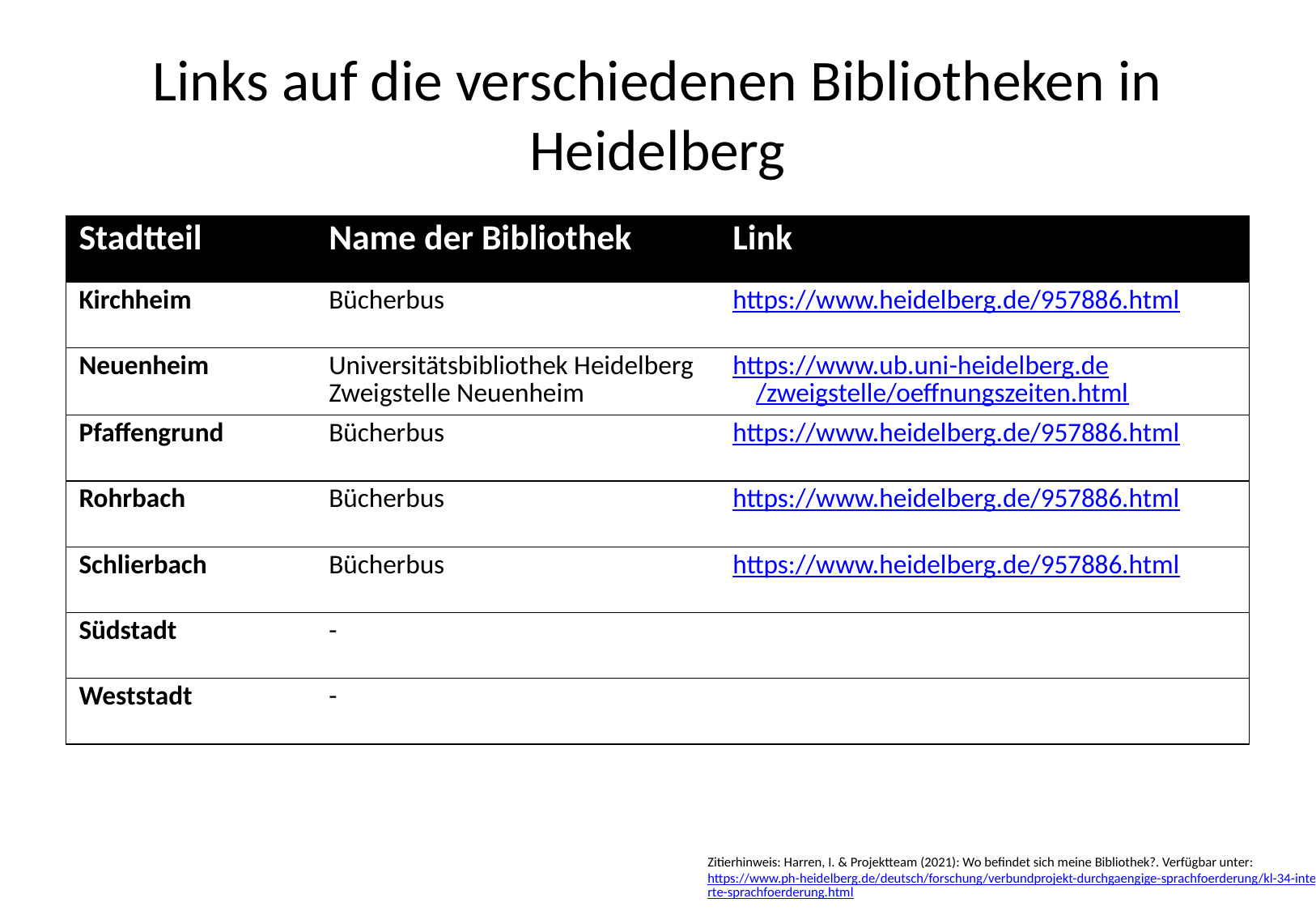

# Links auf die verschiedenen Bibliotheken in Heidelberg
| Stadtteil | Name der Bibliothek | Link |
| --- | --- | --- |
| Kirchheim | Bücherbus | https://www.heidelberg.de/957886.html |
| Neuenheim | Universitätsbibliothek Heidelberg Zweigstelle Neuenheim | https://www.ub.uni-heidelberg.de/zweigstelle/oeffnungszeiten.html |
| Pfaffengrund | Bücherbus | https://www.heidelberg.de/957886.html |
| Rohrbach | Bücherbus | https://www.heidelberg.de/957886.html |
| Schlierbach | Bücherbus | https://www.heidelberg.de/957886.html |
| Südstadt | - |  |
| Weststadt | - |  |
Zitierhinweis: Harren, I. & Projektteam (2021): Wo befindet sich meine Bibliothek?. Verfügbar unter: https://www.ph-heidelberg.de/deutsch/forschung/verbundprojekt-durchgaengige-sprachfoerderung/kl-34-integrierte-sprachfoerderung.html